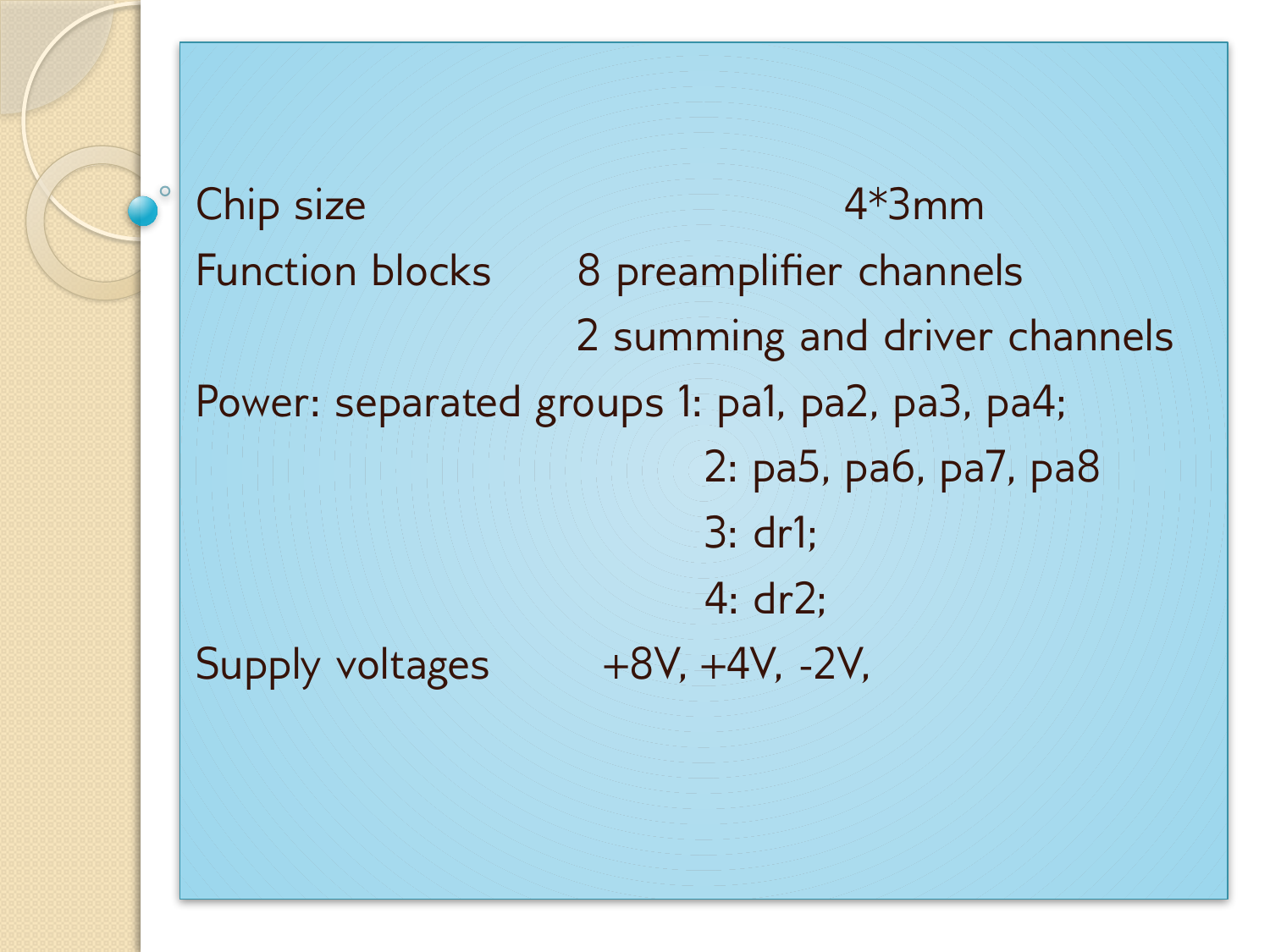

Chip size				 4*3mm
Function blocks 	8 preamplifier channels
			2 summing and driver channels
Power: separated groups 1: pa1, pa2, pa3, pa4;
                                     2: pa5, pa6, pa7, pa8
                                     3: dr1;
                                     4: dr2;
Supply voltages	  +8V, +4V, -2V,